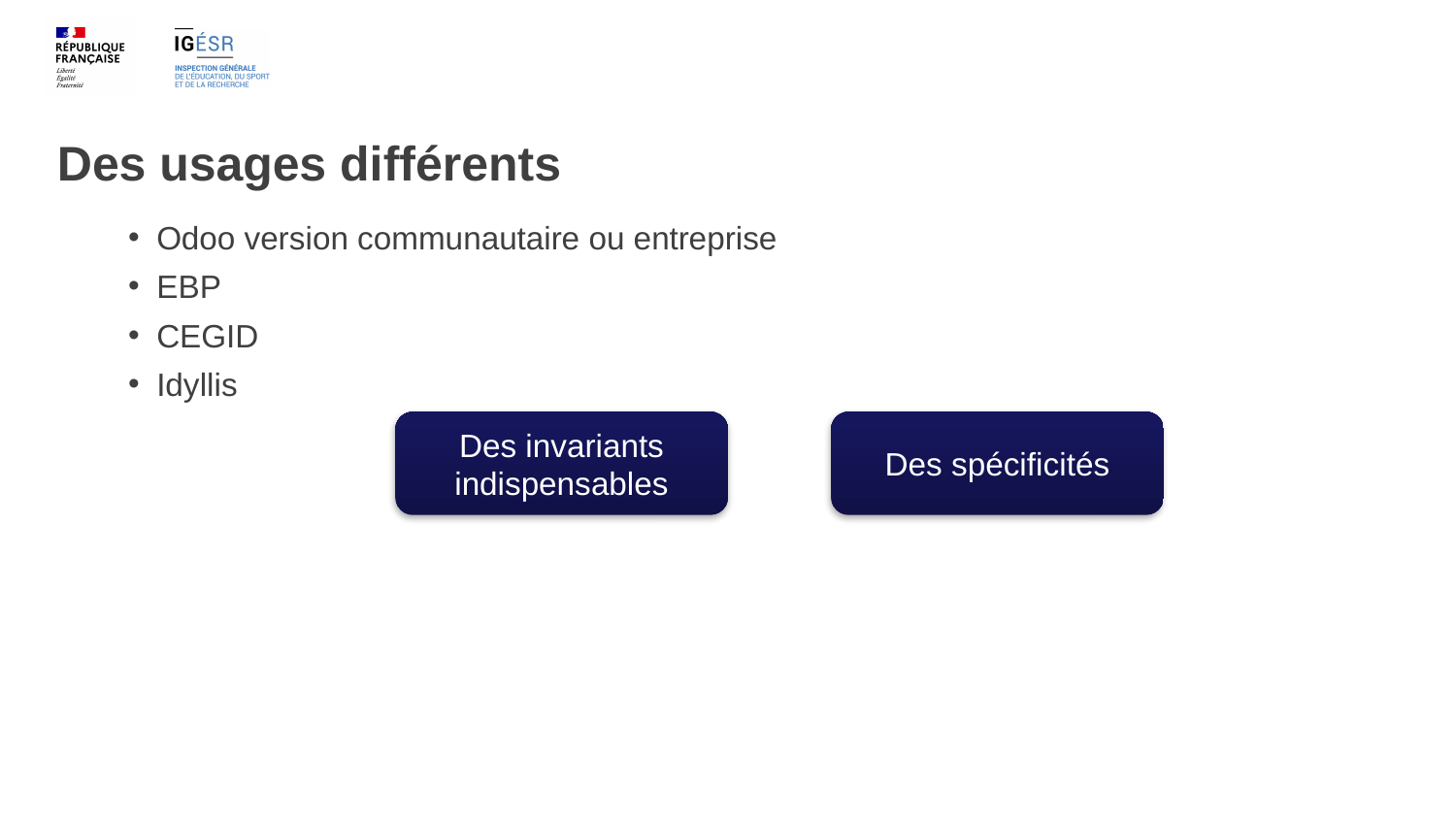

# Des usages différents

Odoo version communautaire ou entreprise
EBP
CEGID
Idyllis
Des invariants indispensables
Des spécificités